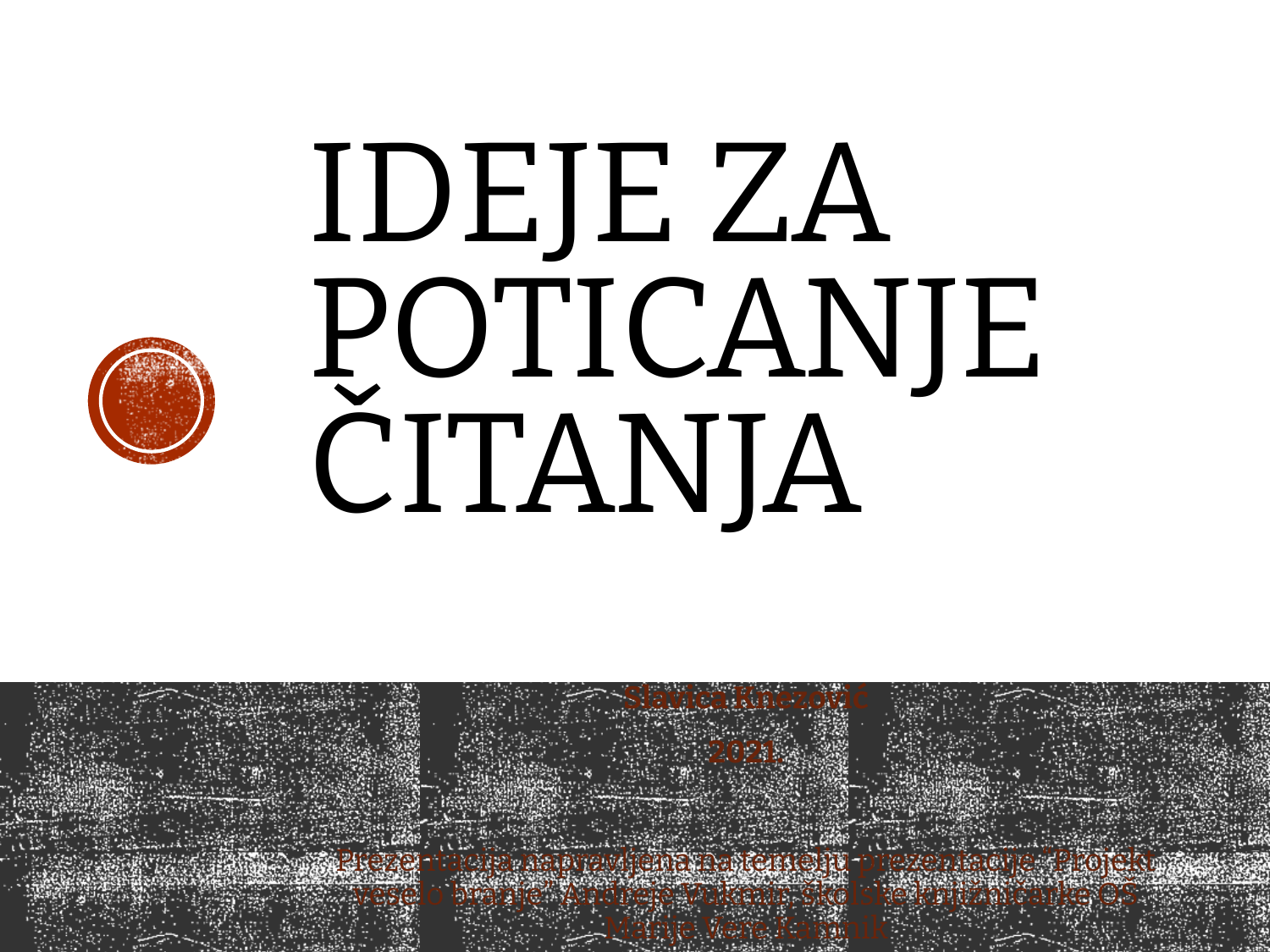

# ideje za poticanje čitanja
Slavica Knezović
2021.

Prezentacija napravljena na temelju prezentacije “Projekt veselo branje” Andreje Vukmir, školske knjižničarke OŠ Marije Vere Kamnik